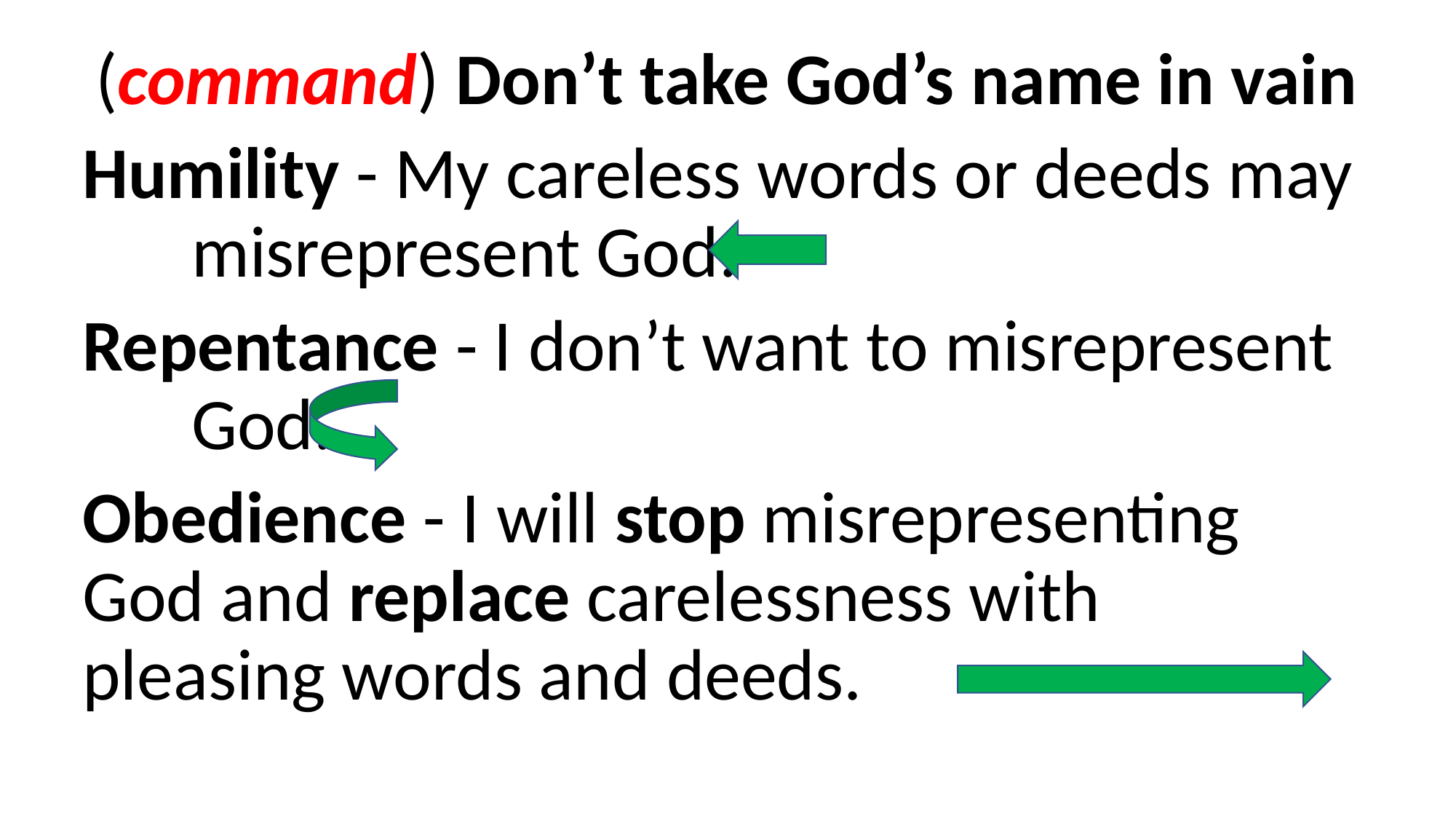

(command) Don’t take God’s name in vain
Humility - My careless words or deeds may 	misrepresent God.
Repentance - I don’t want to misrepresent 	God.
Obedience - I will stop misrepresenting 	God and replace carelessness with 	pleasing words and deeds.